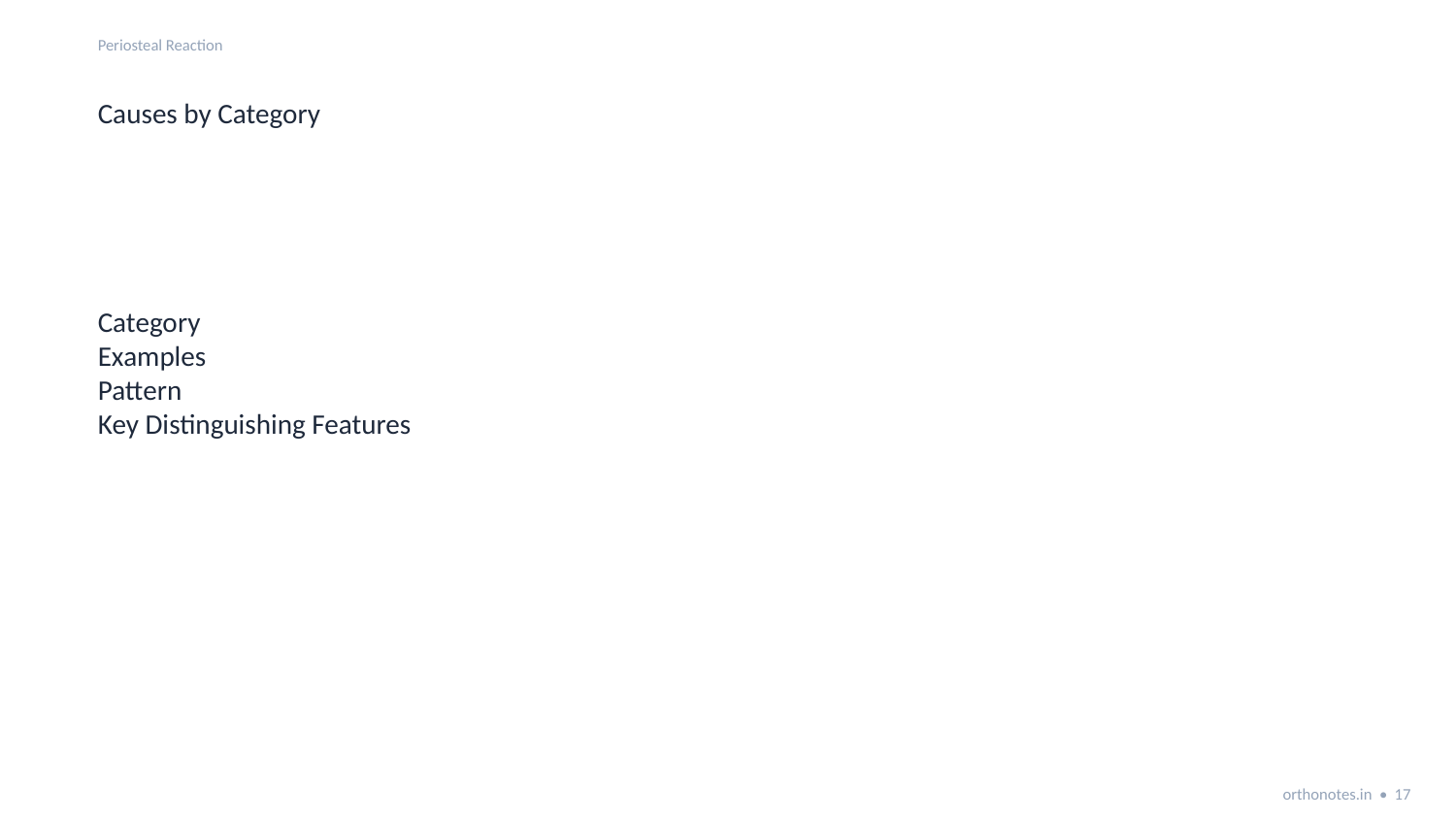

Periosteal Reaction
Causes by Category
Category
Examples
Pattern
Key Distinguishing Features
orthonotes.in  •  17